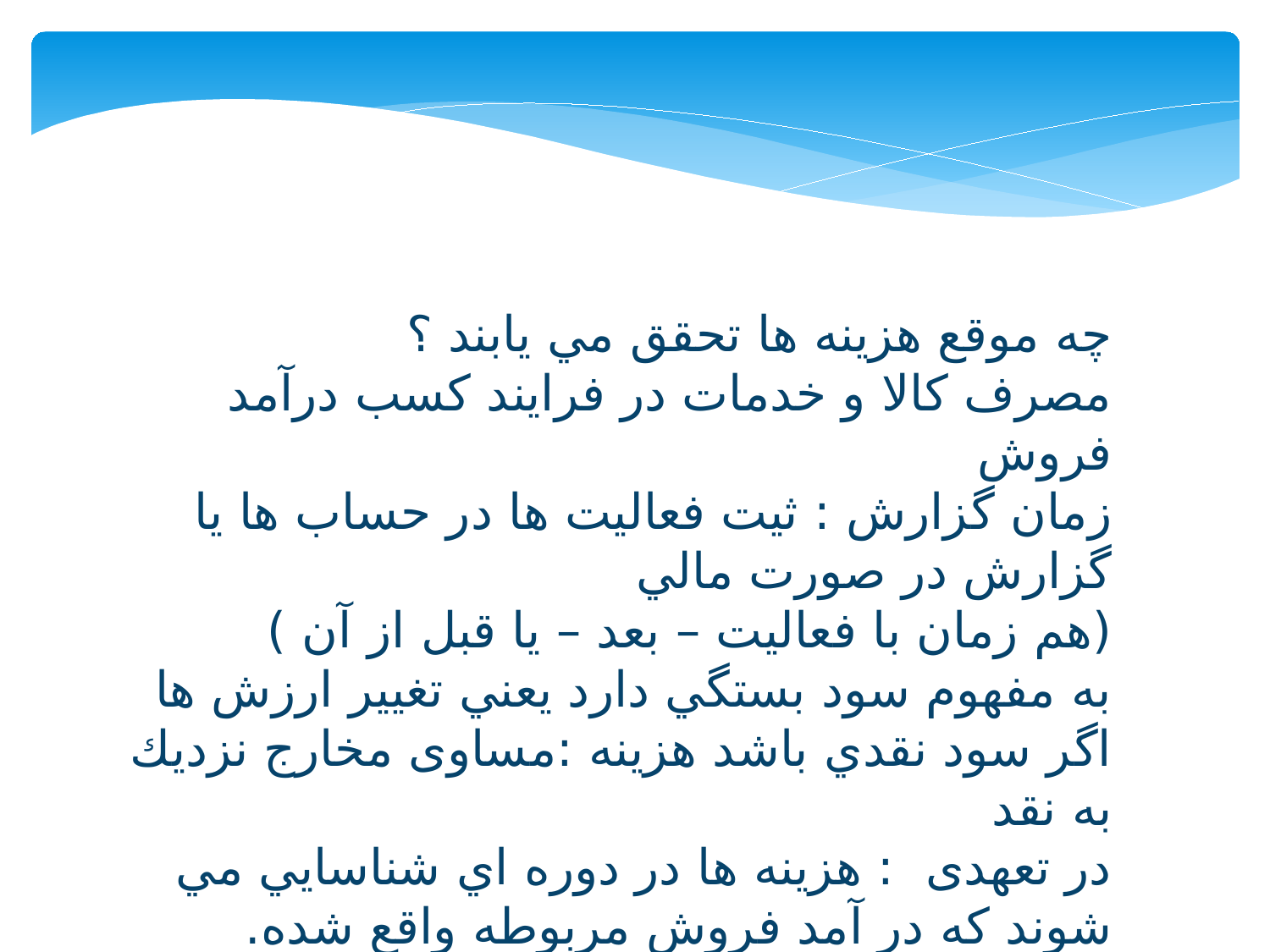

چه موقع هزينه ها تحقق مي يابند ؟
مصرف كالا و خدمات در فرايند كسب درآمد فروش
زمان گزارش : ثيت فعاليت ها در حساب ها يا گزارش در صورت مالي
(هم زمان با فعاليت – بعد – يا قبل از آن )
به مفهوم سود بستگي دارد يعني تغيير ارزش ها
اگر سود نقدي باشد هزينه :مساوی مخارج نزديك به نقد
در تعهدی  : هزينه ها در دوره اي شناسايي مي شوند كه در آمد فروش مربوطه واقع شده.